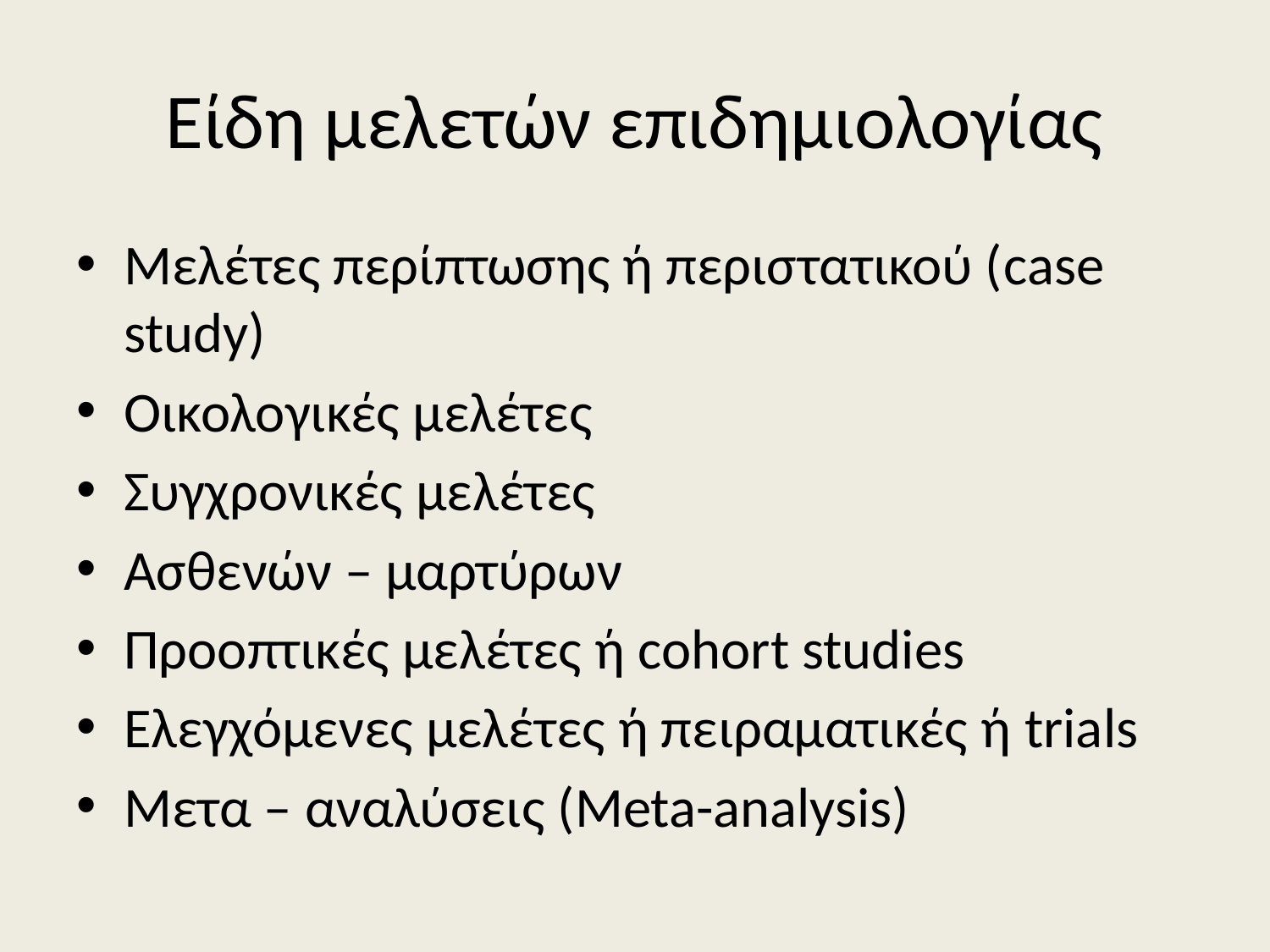

# Είδη μελετών επιδημιολογίας
Μελέτες περίπτωσης ή περιστατικού (case study)
Οικολογικές μελέτες
Συγχρονικές μελέτες
Ασθενών – μαρτύρων
Προοπτικές μελέτες ή cohort studies
Ελεγχόμενες μελέτες ή πειραματικές ή trials
Μετα – αναλύσεις (Meta-analysis)